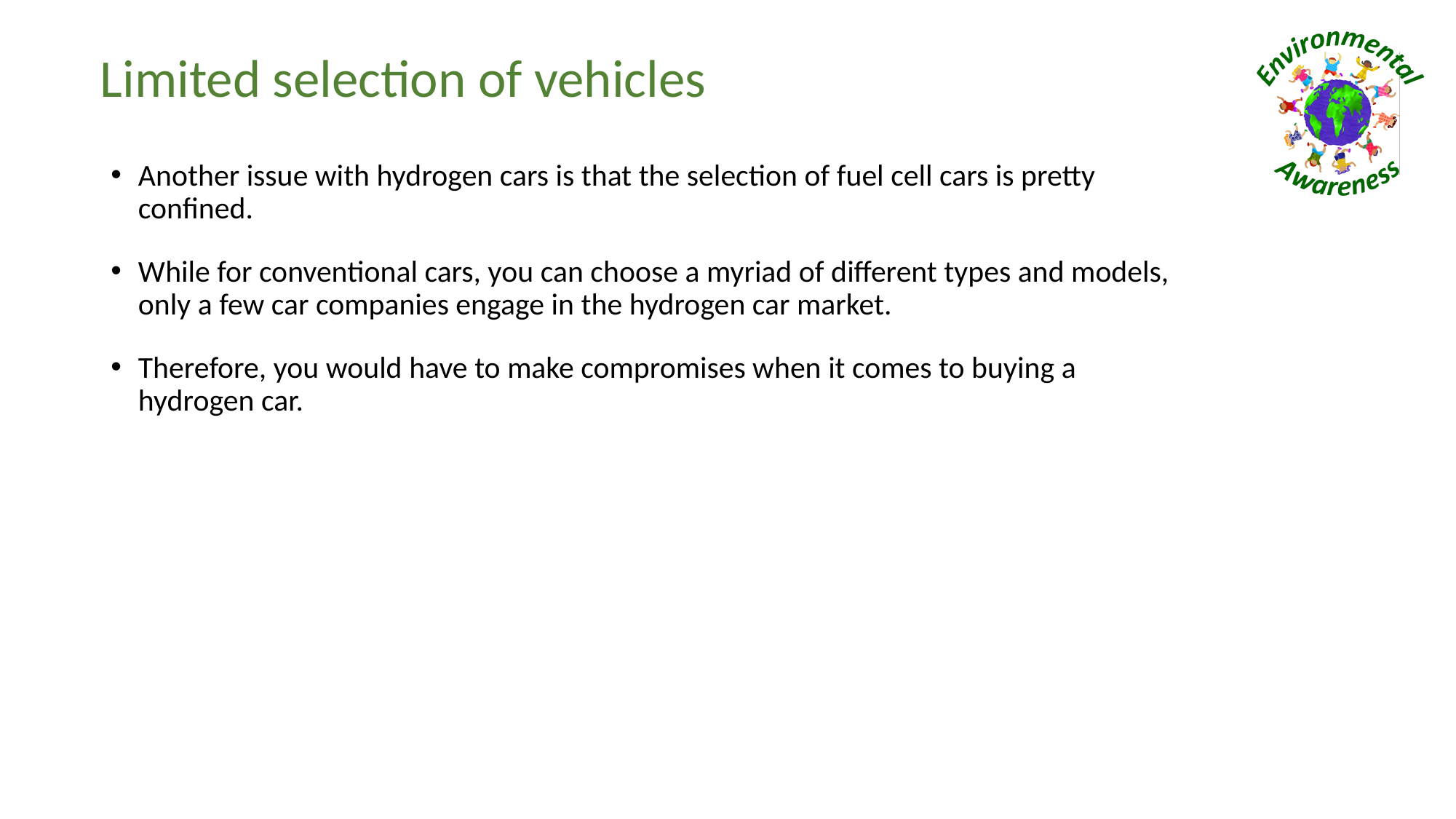

# Limited selection of vehicles
Another issue with hydrogen cars is that the selection of fuel cell cars is pretty confined.
While for conventional cars, you can choose a myriad of different types and models, only a few car companies engage in the hydrogen car market.
Therefore, you would have to make compromises when it comes to buying a hydrogen car.